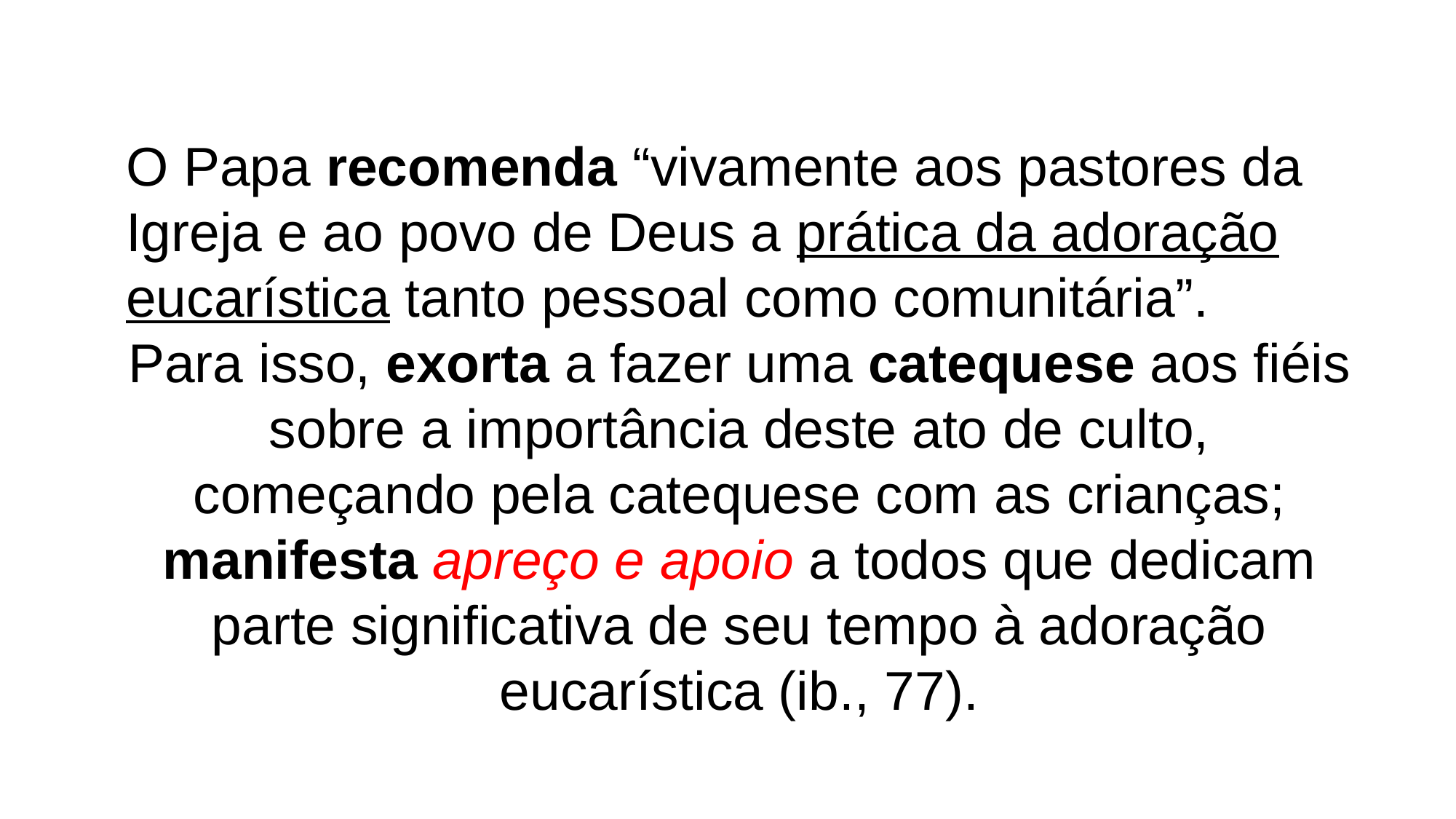

O Papa recomenda “vivamente aos pastores da Igreja e ao povo de Deus a prática da adoração eucarística tanto pessoal como comunitária”.
Para isso, exorta a fazer uma catequese aos fiéis sobre a importância deste ato de culto, começando pela catequese com as crianças; manifesta apreço e apoio a todos que dedicam parte significativa de seu tempo à adoração eucarística (ib., 77).